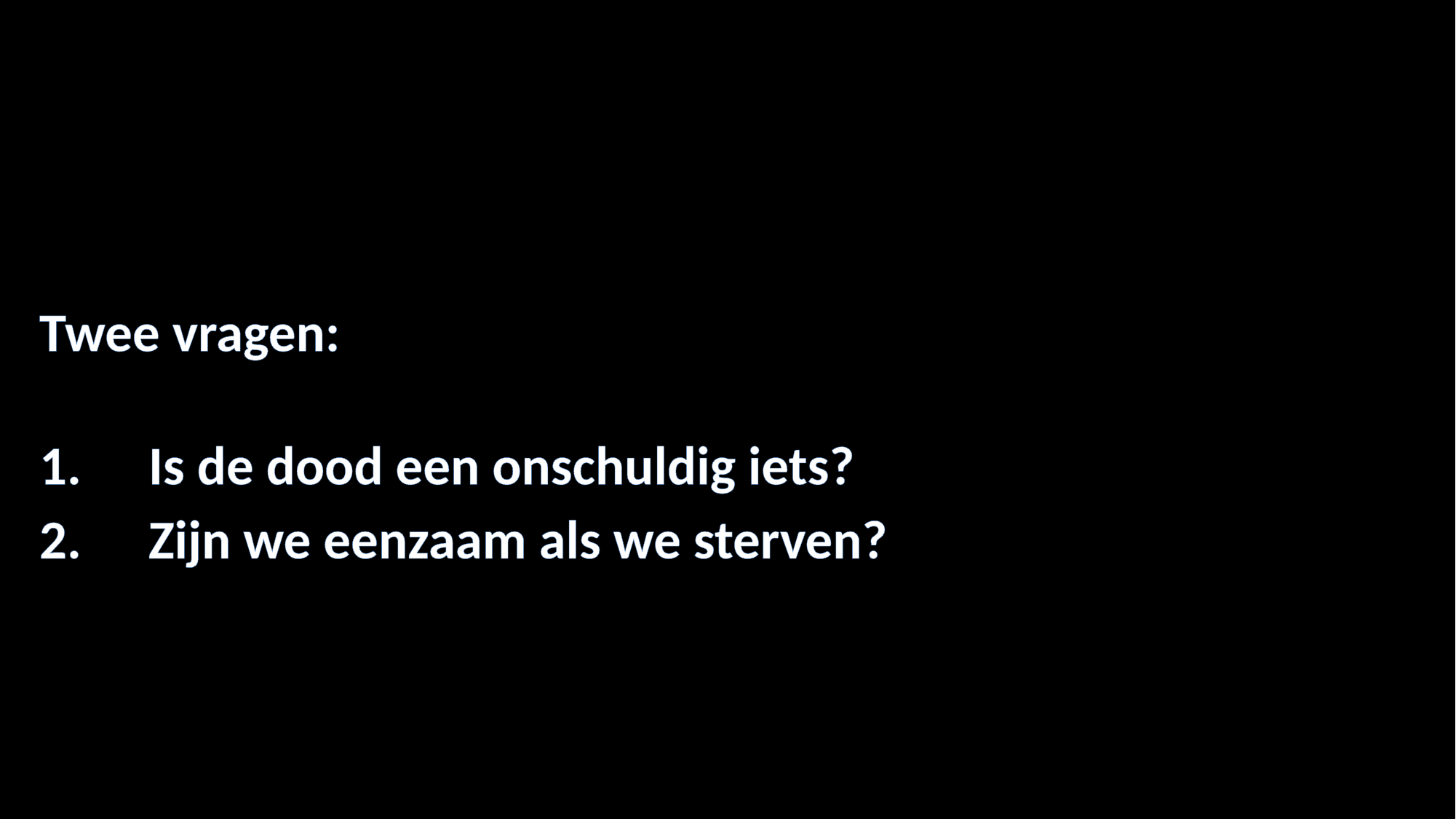

#

Twee vragen:
1.	Is de dood een onschuldig iets?
2.	Zijn we eenzaam als we sterven?